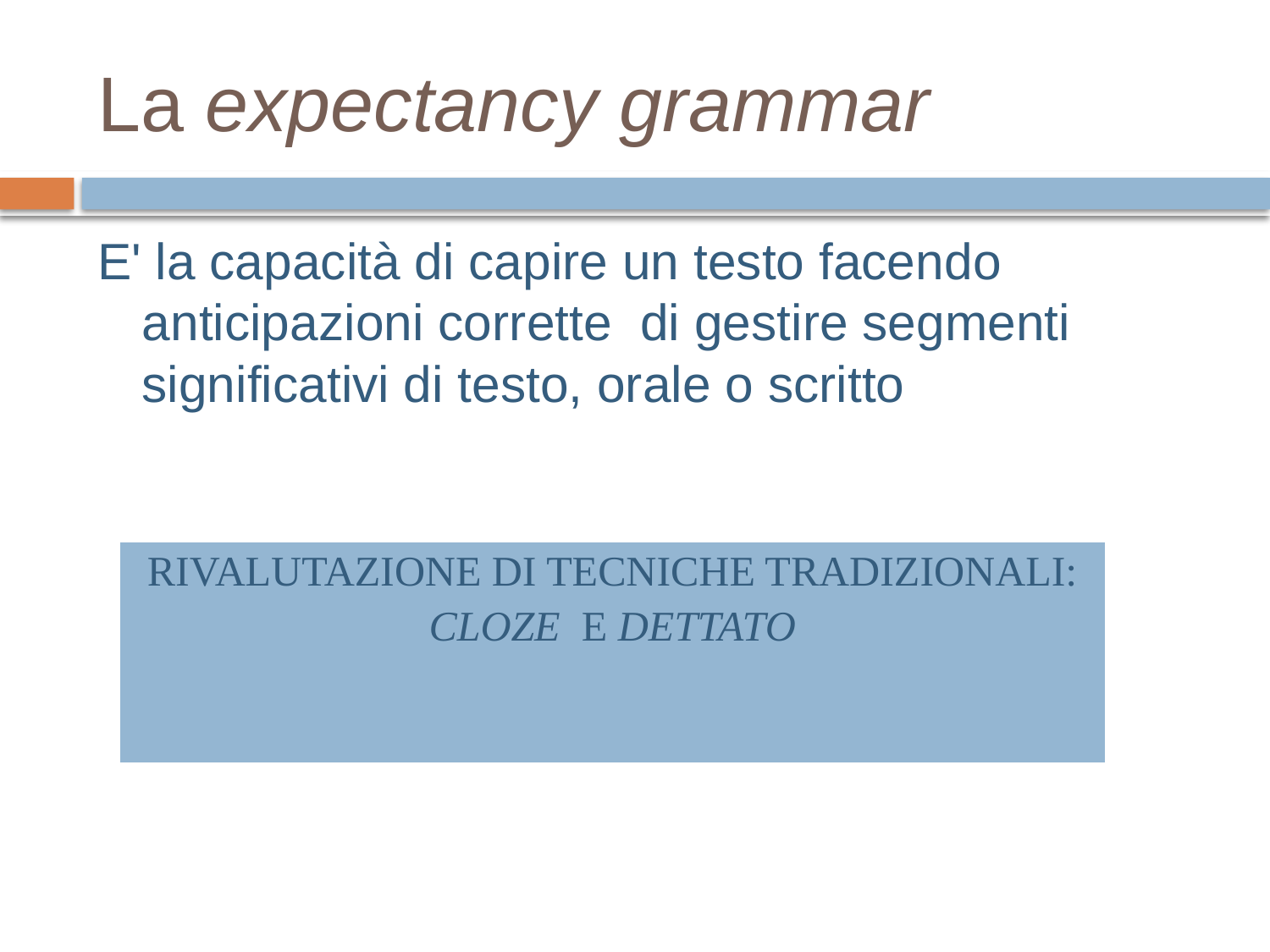

# La expectancy grammar
E' la capacità di capire un testo facendo anticipazioni corrette  di gestire segmenti significativi di testo, orale o scritto
| RIVALUTAZIONE DI TECNICHE TRADIZIONALI: CLOZE E DETTATO |
| --- |